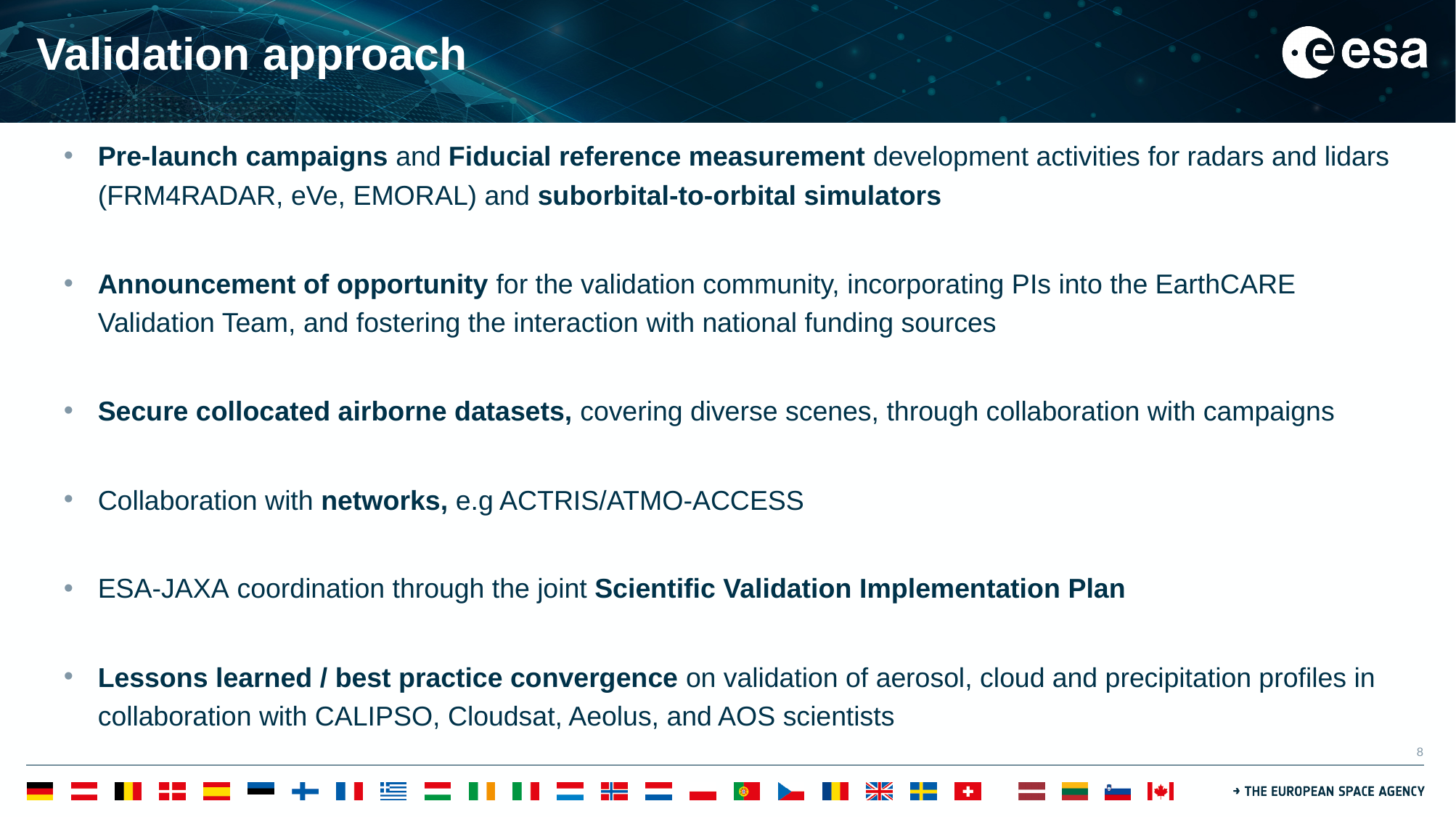

# Validation approach
Pre-launch campaigns and Fiducial reference measurement development activities for radars and lidars (FRM4RADAR, eVe, EMORAL) and suborbital-to-orbital simulators

Announcement of opportunity for the validation community, incorporating PIs into the EarthCARE Validation Team, and fostering the interaction with national funding sources

Secure collocated airborne datasets, covering diverse scenes, through collaboration with campaigns

Collaboration with networks, e.g ACTRIS/ATMO-ACCESS

ESA-JAXA coordination through the joint Scientific Validation Implementation Plan

Lessons learned / best practice convergence on validation of aerosol, cloud and precipitation profiles in collaboration with CALIPSO, Cloudsat, Aeolus, and AOS scientists